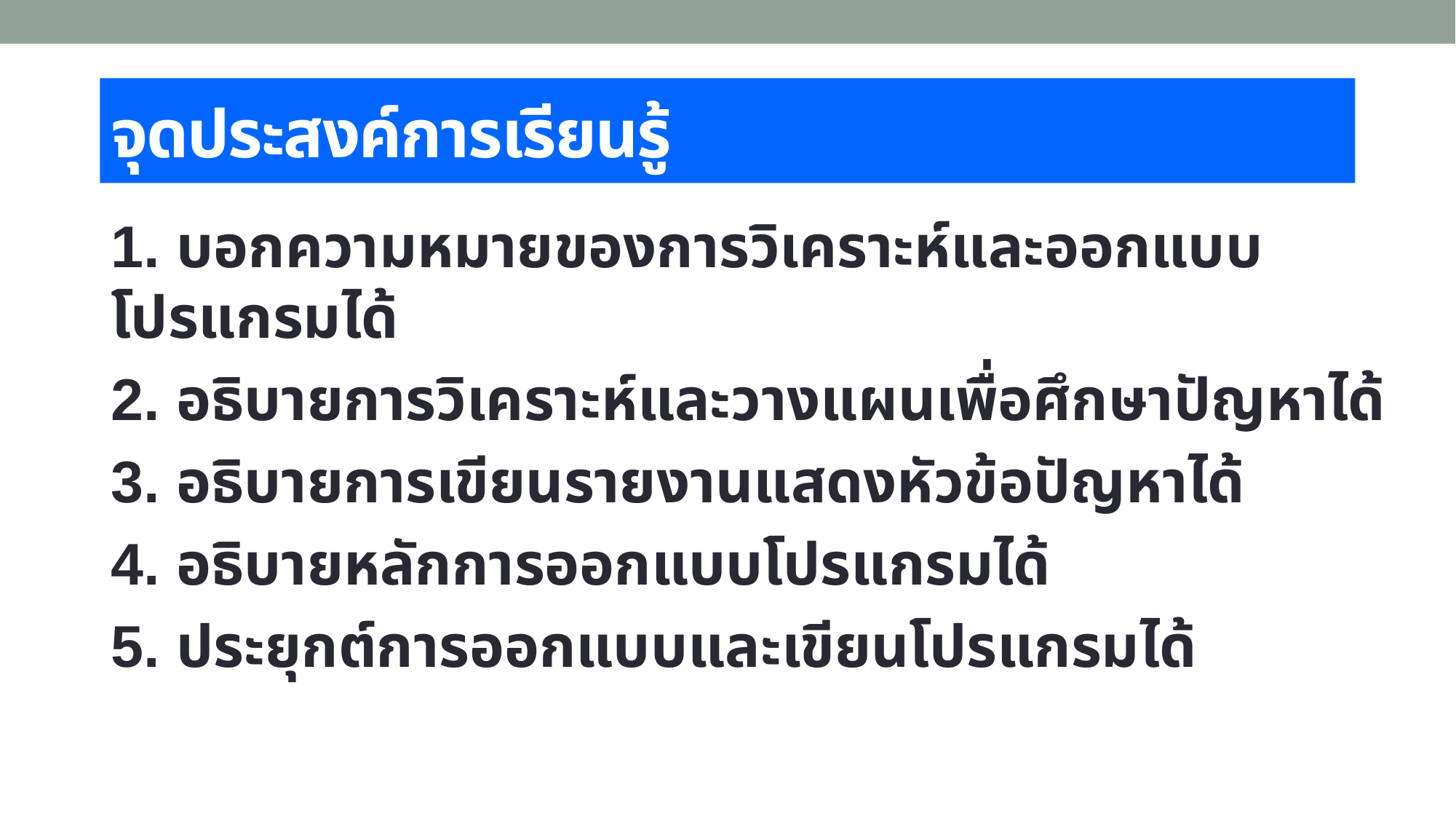

# จุดประสงค์การเรียนรู้
1. บอกความหมายของการวิเคราะห์และออกแบบโปรแกรมได้
2. อธิบายการวิเคราะห์และวางแผนเพื่อศึกษาปัญหาได้
3. อธิบายการเขียนรายงานแสดงหัวข้อปัญหาได้
4. อธิบายหลักการออกแบบโปรแกรมได้
5. ประยุกต์การออกแบบและเขียนโปรแกรมได้